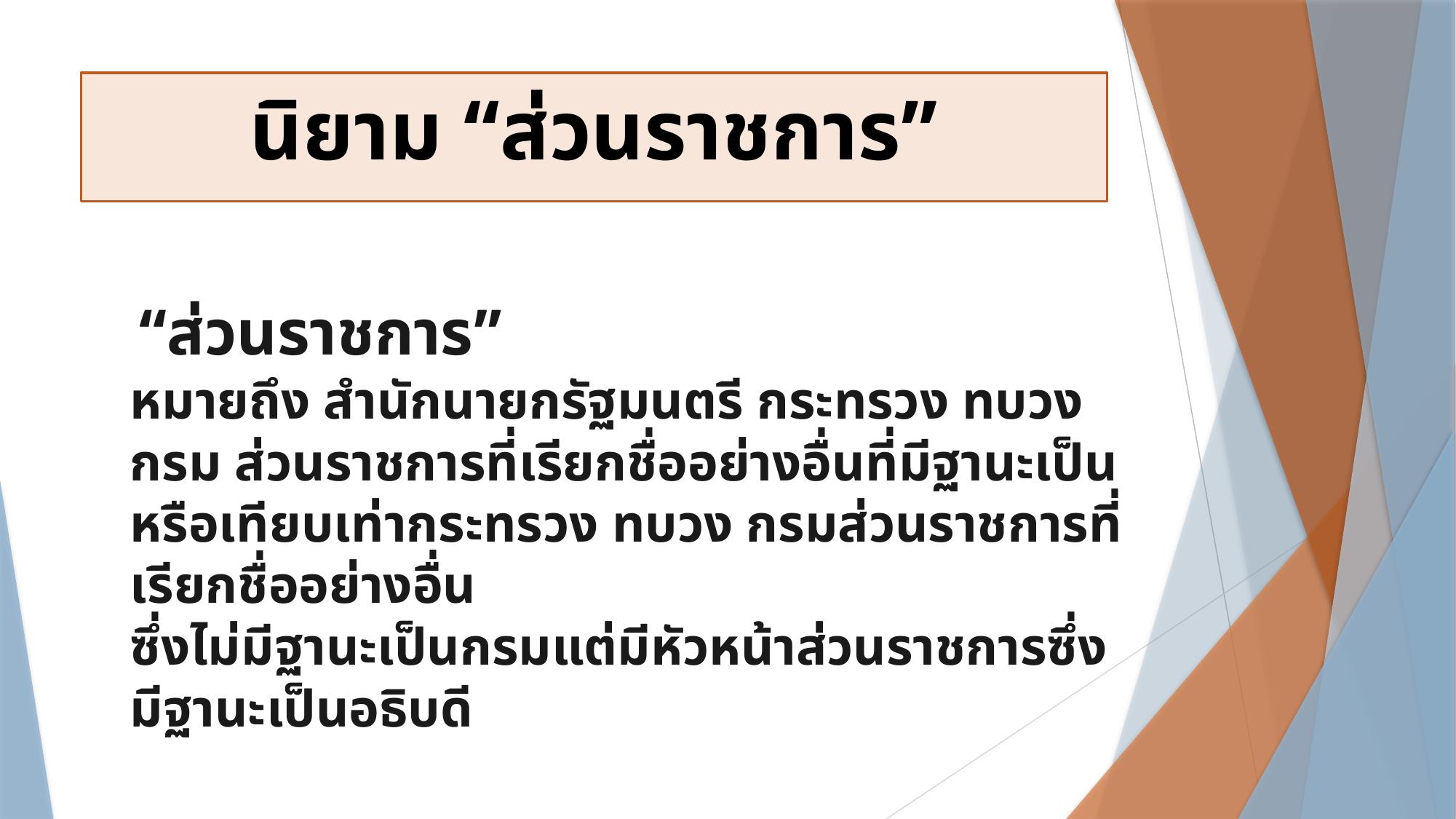

# นิยาม “ส่วนราชการ”
    “ส่วนราชการ”
หมายถึง สำนักนายกรัฐมนตรี กระทรวง ทบวง
กรม ส่วนราชการที่เรียกชื่ออย่างอื่นที่มีฐานะเป็นหรือเทียบเท่ากระทรวง ทบวง กรมส่วนราชการที่เรียกชื่ออย่างอื่น
ซึ่งไม่มีฐานะเป็นกรมแต่มีหัวหน้าส่วนราชการซึ่งมีฐานะเป็นอธิบดี